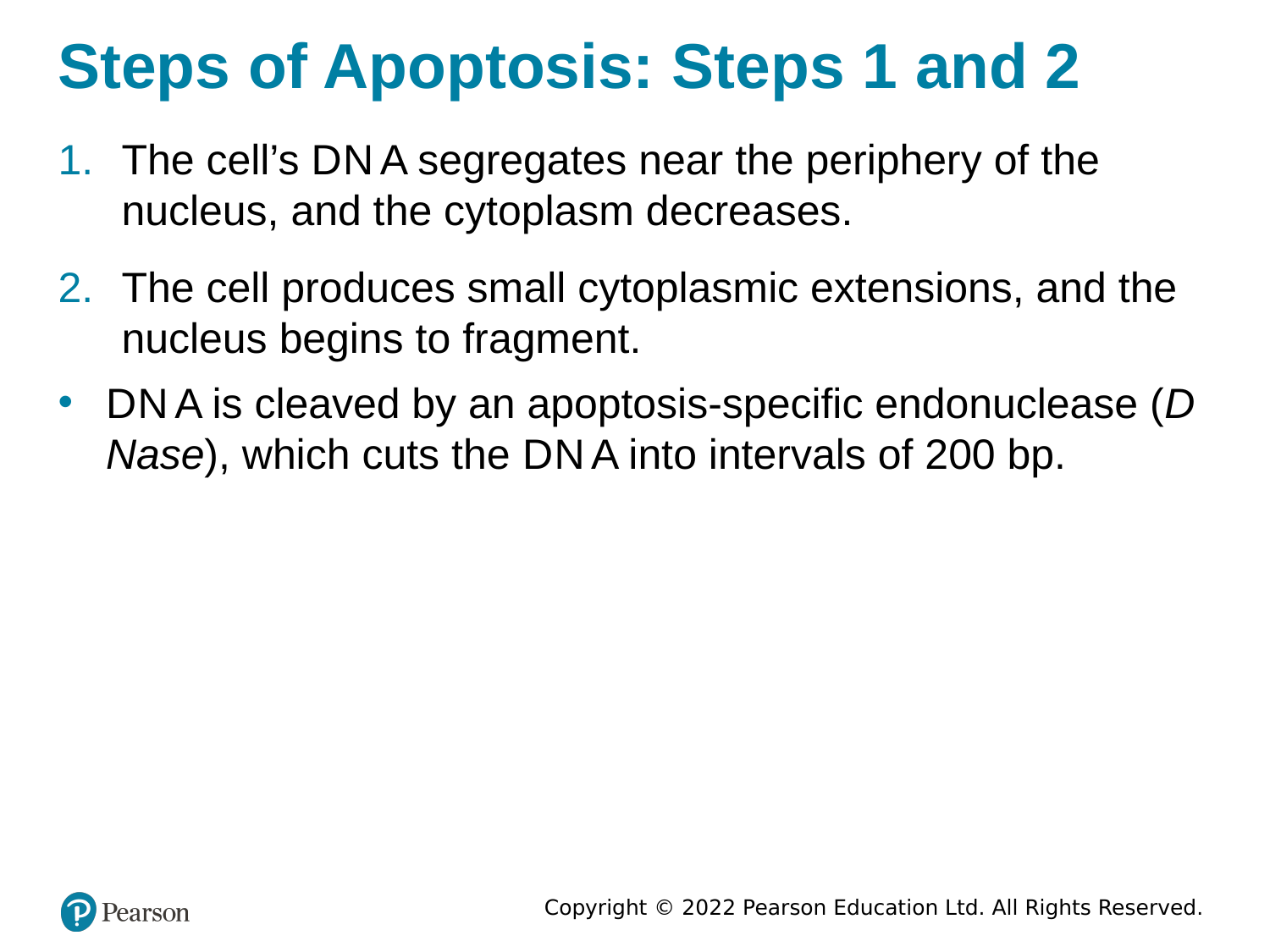

# Steps of Apoptosis: Steps 1 and 2
The cell’s D N A segregates near the periphery of the nucleus, and the cytoplasm decreases.
The cell produces small cytoplasmic extensions, and the nucleus begins to fragment.
D N A is cleaved by an apoptosis-specific endonuclease (D Nase), which cuts the D N A into intervals of 200 bp.